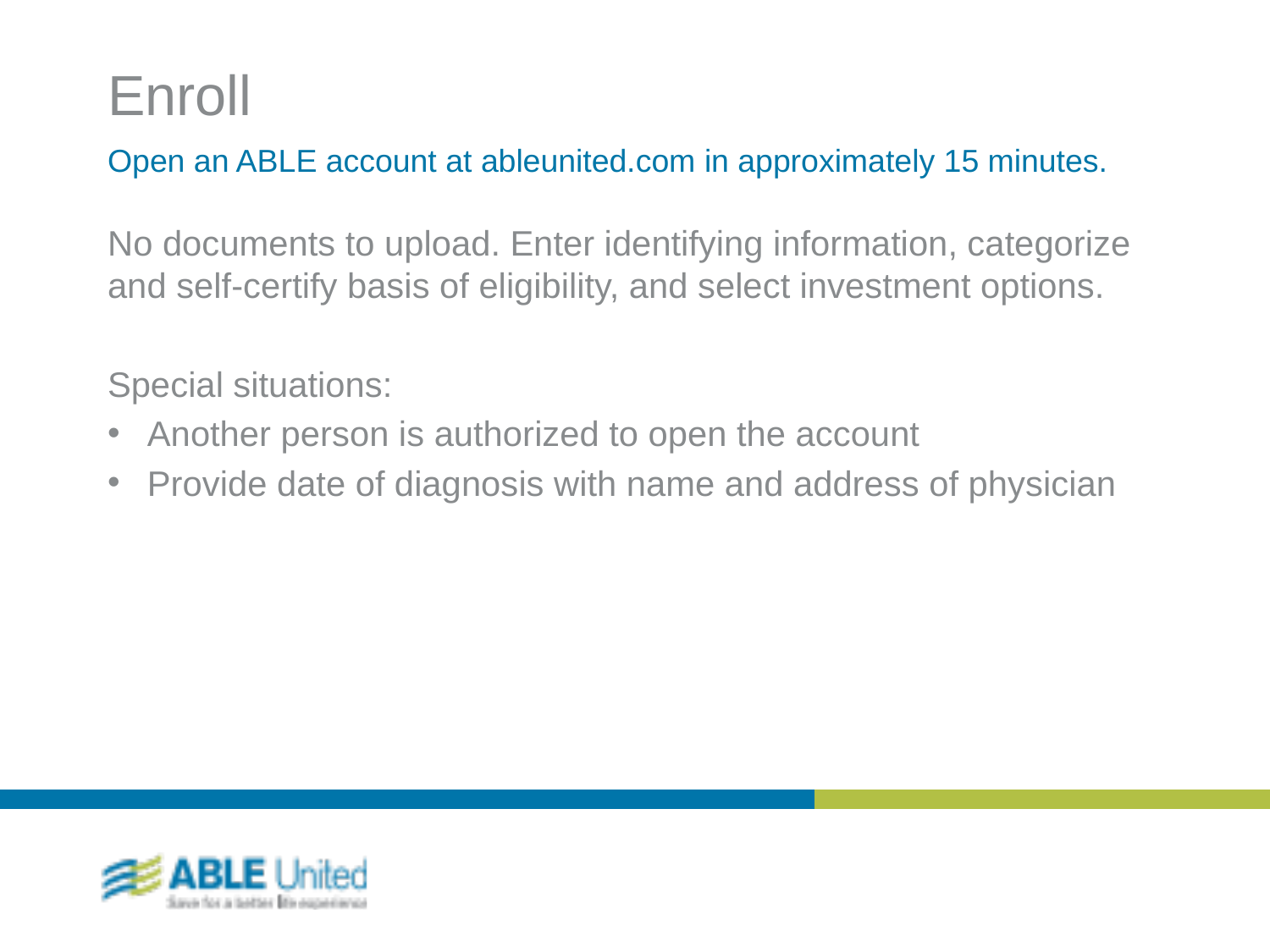

Enroll
Open an ABLE account at ableunited.com in approximately 15 minutes.
No documents to upload. Enter identifying information, categorize and self-certify basis of eligibility, and select investment options.

Special situations:
Another person is authorized to open the account
Provide date of diagnosis with name and address of physician